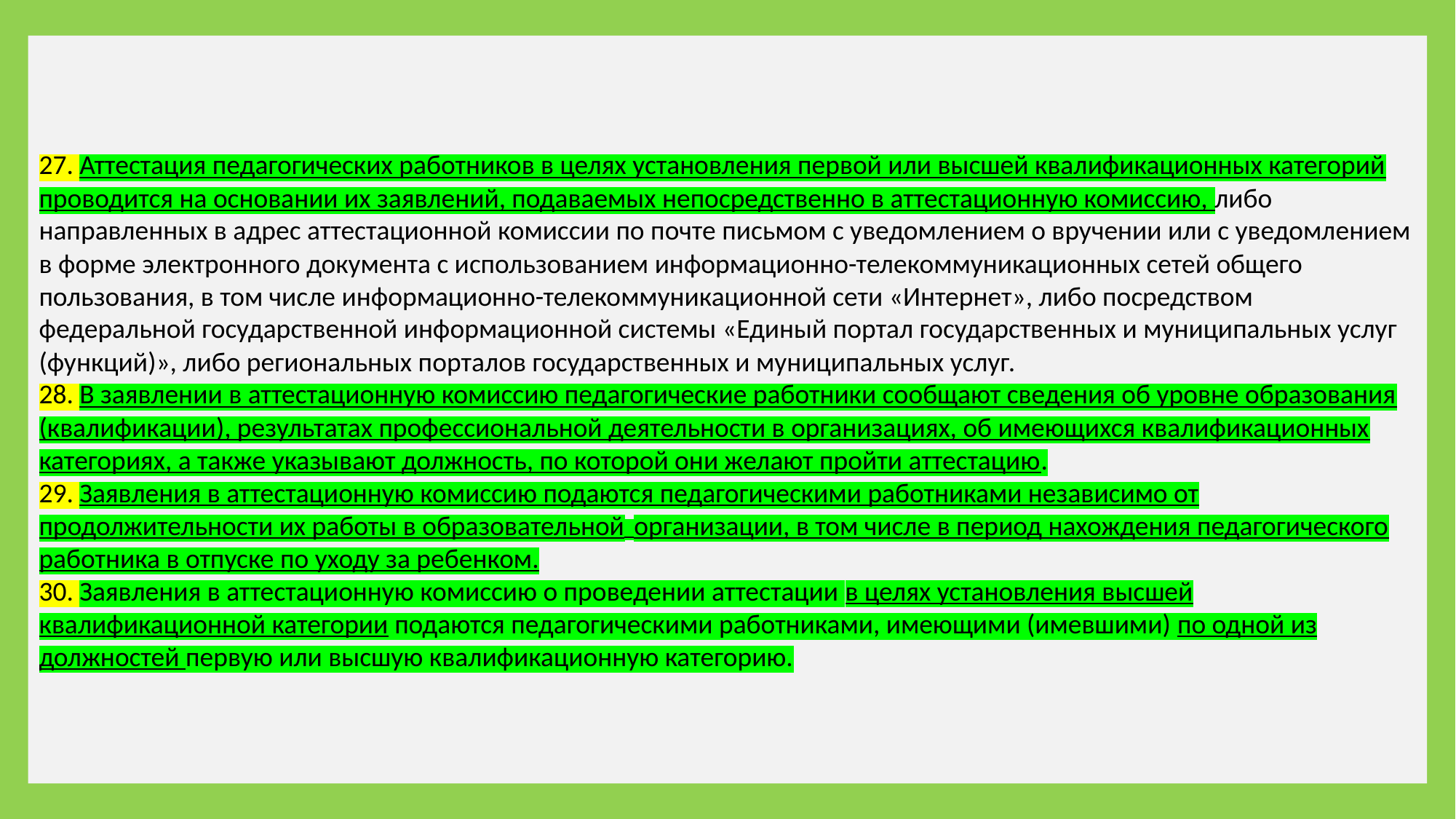

27. Аттестация педагогических работников в целях установления первой или высшей квалификационных категорий проводится на основании их заявлений, подаваемых непосредственно в аттестационную комиссию, либо направленных в адрес аттестационной комиссии по почте письмом с уведомлением о вручении или с уведомлением в форме электронного документа с использованием информационно-телекоммуникационных сетей общего пользования, в том числе информационно-телекоммуникационной сети «Интернет», либо посредством федеральной государственной информационной системы «Единый портал государственных и муниципальных услуг (функций)», либо региональных порталов государственных и муниципальных услуг.
28. В заявлении в аттестационную комиссию педагогические работники сообщают сведения об уровне образования (квалификации), результатах профессиональной деятельности в организациях, об имеющихся квалификационных категориях, а также указывают должность, по которой они желают пройти аттестацию.
29. Заявления в аттестационную комиссию подаются педагогическими работниками независимо от продолжительности их работы в образовательной  организации, в том числе в период нахождения педагогического работника в отпуске по уходу за ребенком.
30. Заявления в аттестационную комиссию о проведении аттестации в целях установления высшей квалификационной категории подаются педагогическими работниками, имеющими (имевшими) по одной из должностей первую или высшую квалификационную категорию.